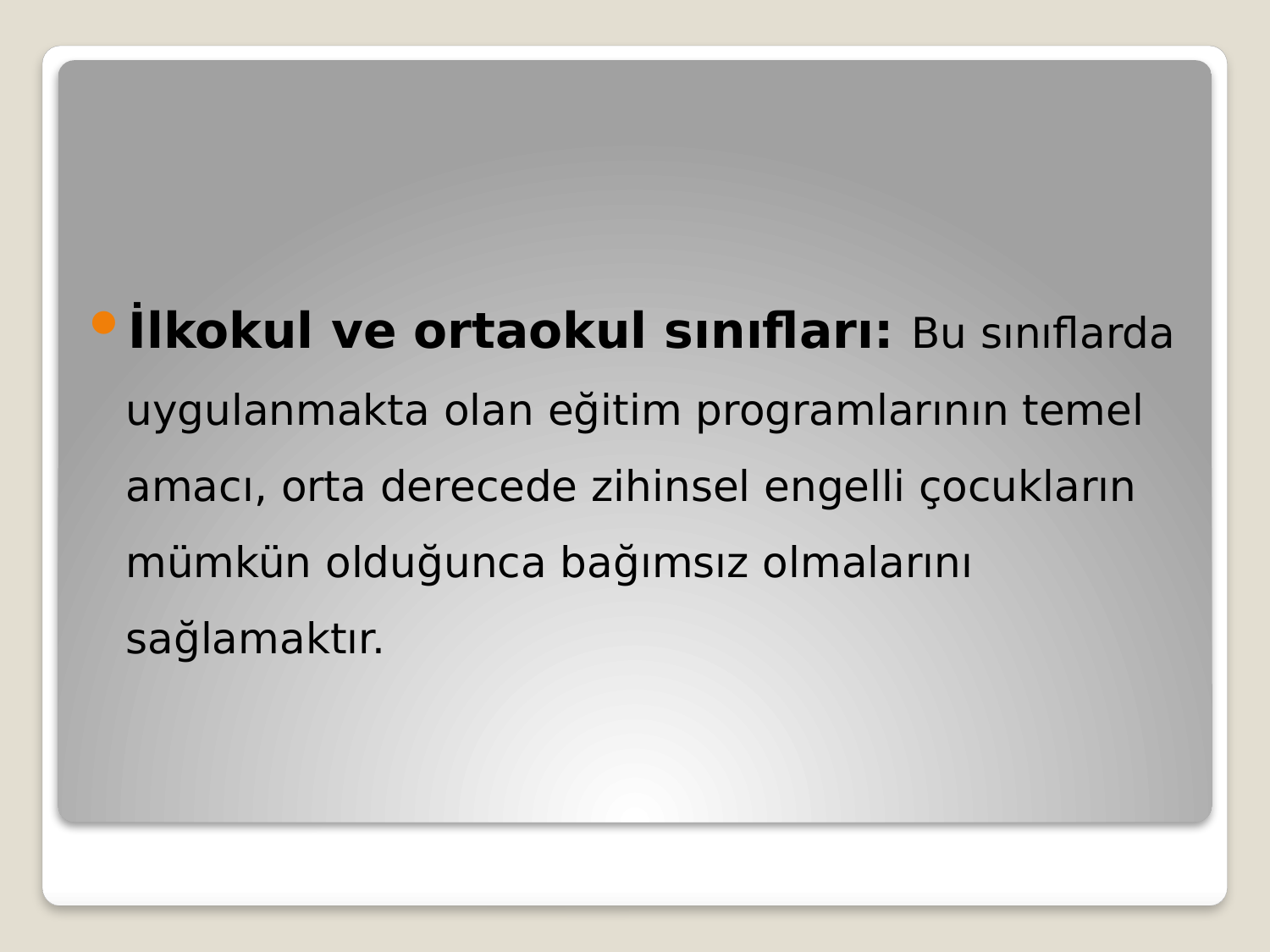

İlkokul ve ortaokul sınıfları: Bu sınıflarda uygulanmakta olan eğitim programlarının temel amacı, orta derecede zihinsel engelli çocukların mümkün olduğunca bağımsız olmalarını sağlamaktır.